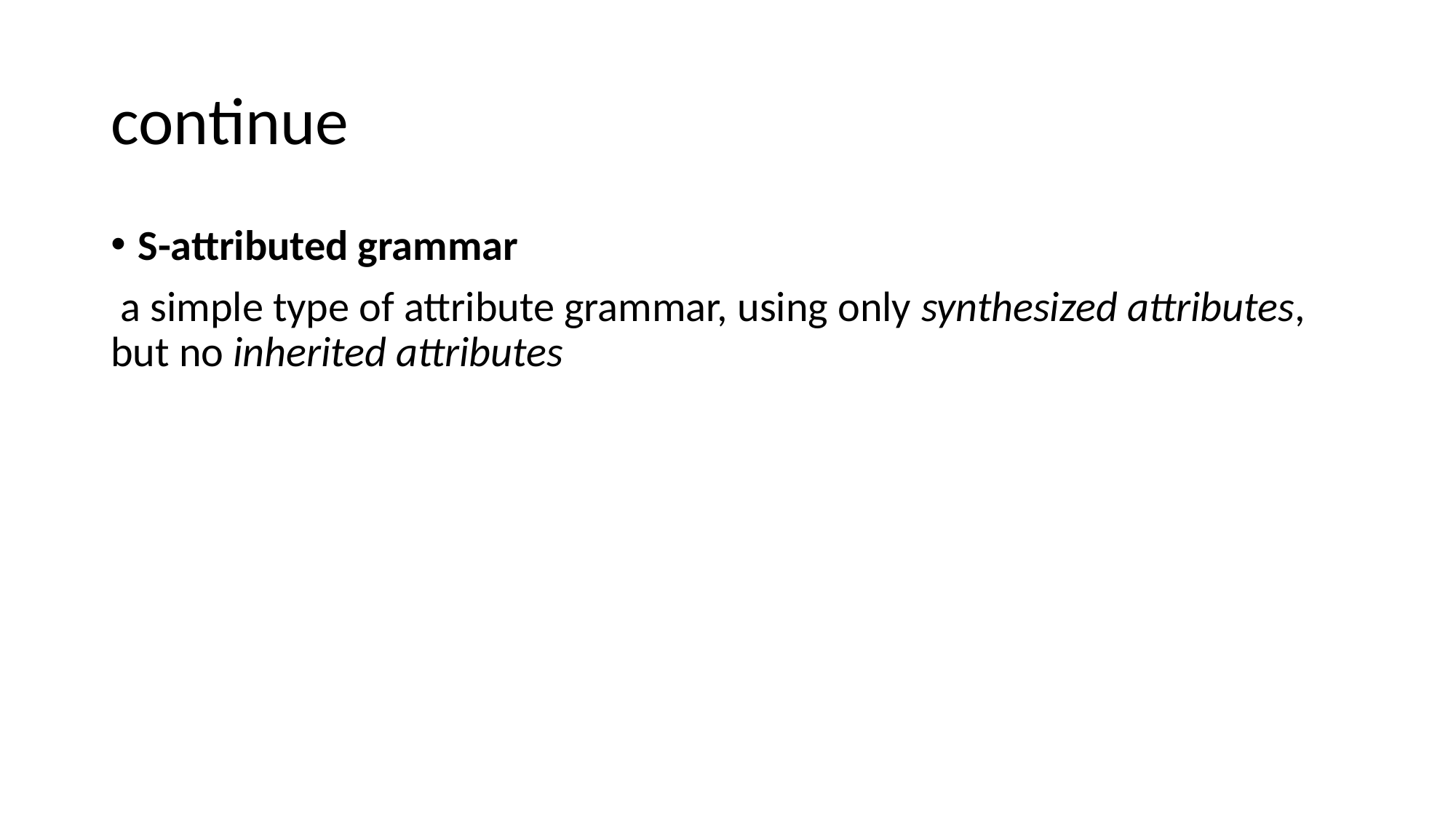

# continue
S-attributed grammar
 a simple type of attribute grammar, using only synthesized attributes, but no inherited attributes